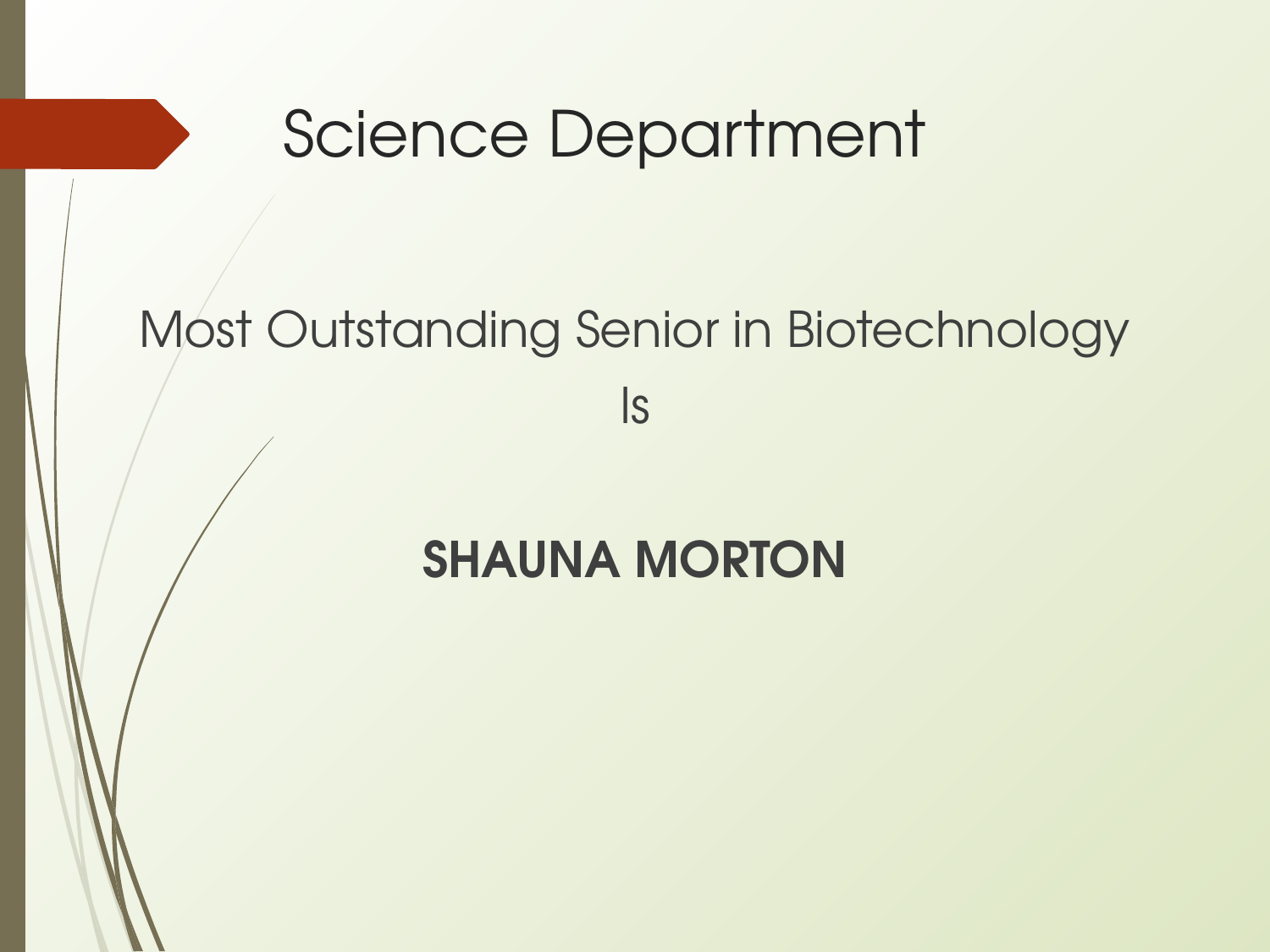

# Science Department

Most Outstanding Senior in Biotechnology
Is

SHAUNA MORTON